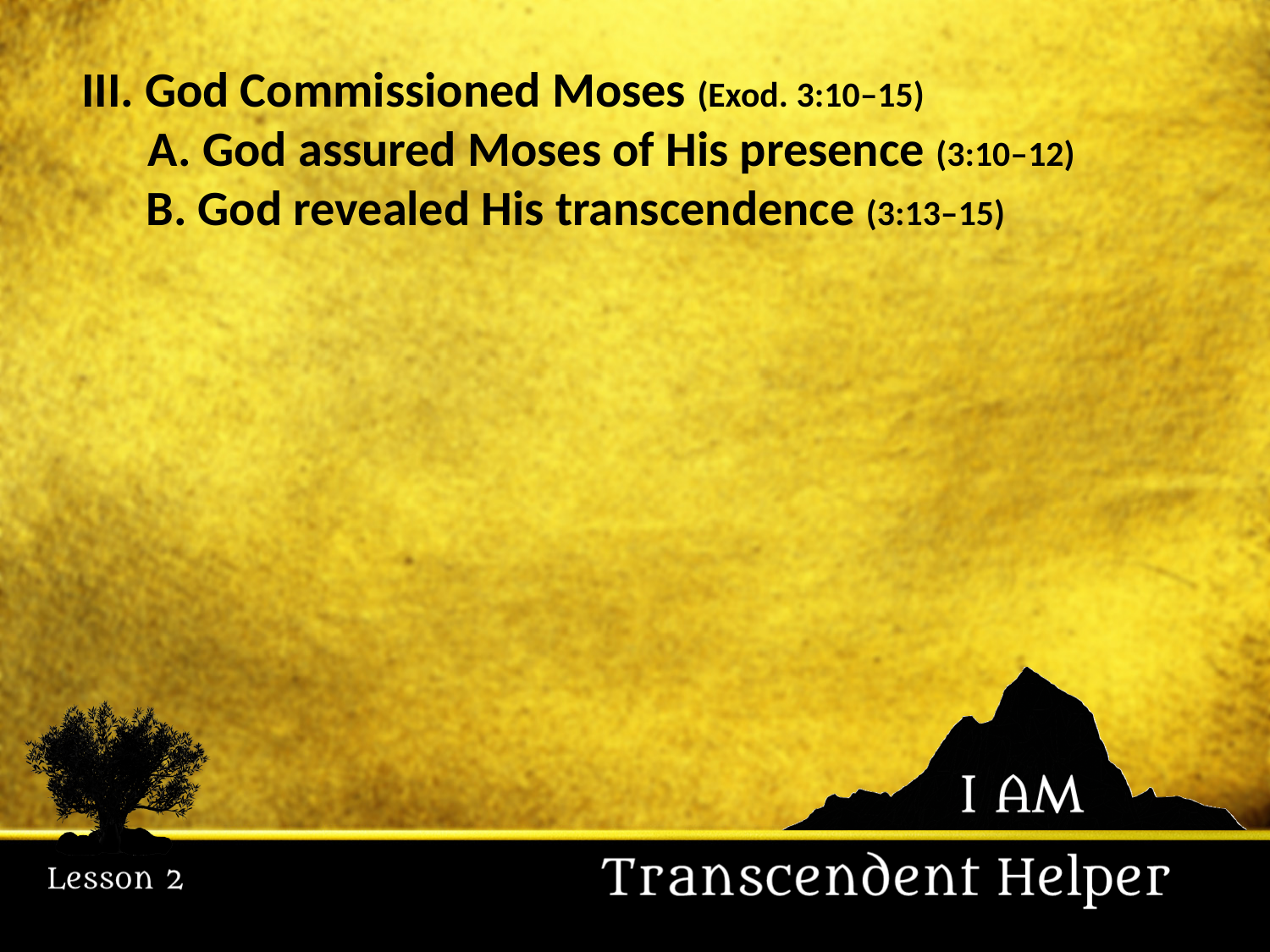

III. God Commissioned Moses (Exod. 3:10–15)
	A. God assured Moses of His presence (3:10–12)
	B. God revealed His transcendence (3:13–15)